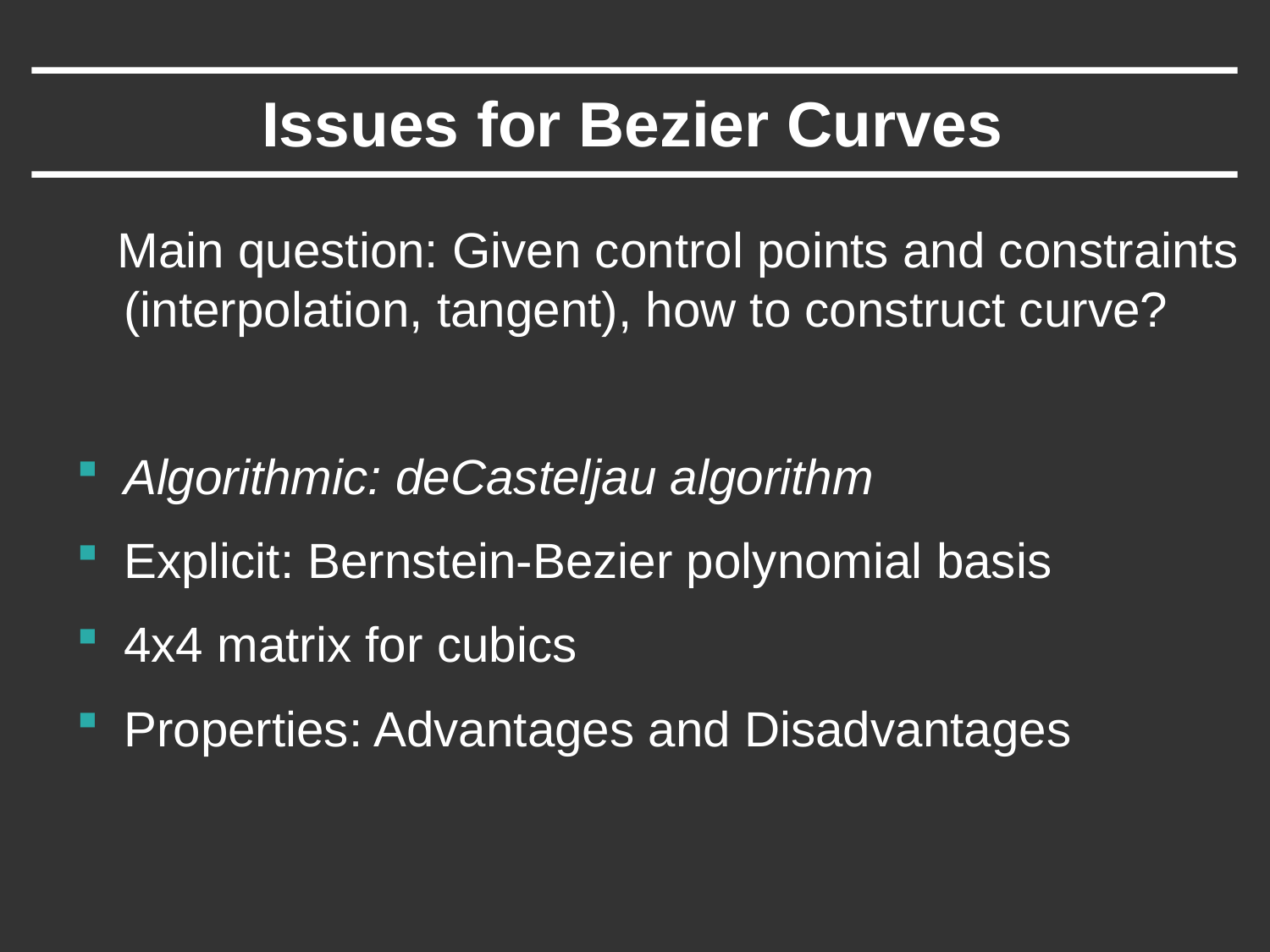

# Issues for Bezier Curves
   Main question: Given control points and constraints (interpolation, tangent), how to construct curve?

Algorithmic: deCasteljau algorithm
Explicit: Bernstein-Bezier polynomial basis
4x4 matrix for cubics
Properties: Advantages and Disadvantages